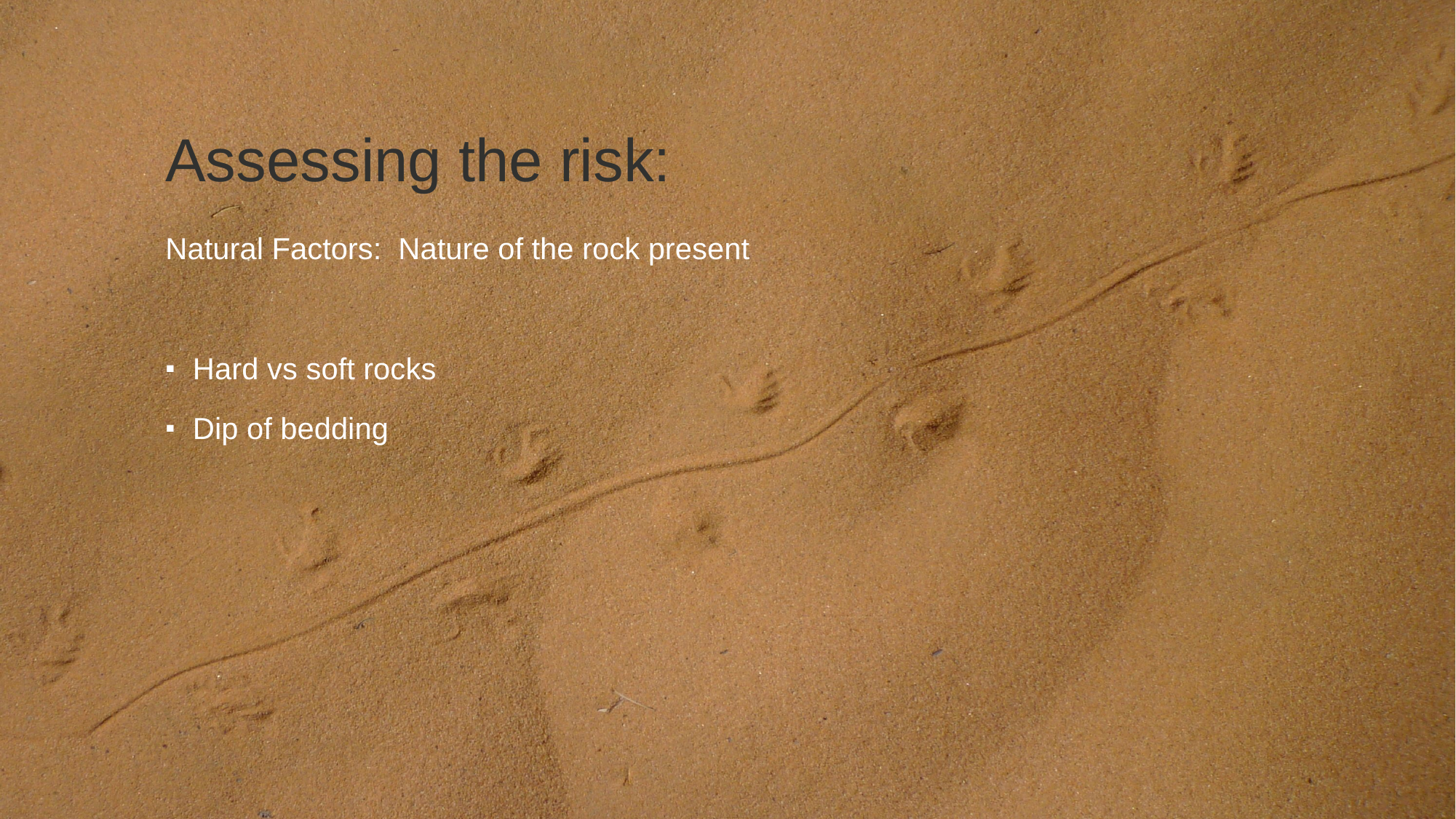

# Assessing the risk:
Natural Factors:  Nature of the rock present

Hard vs soft rocks
Dip of bedding